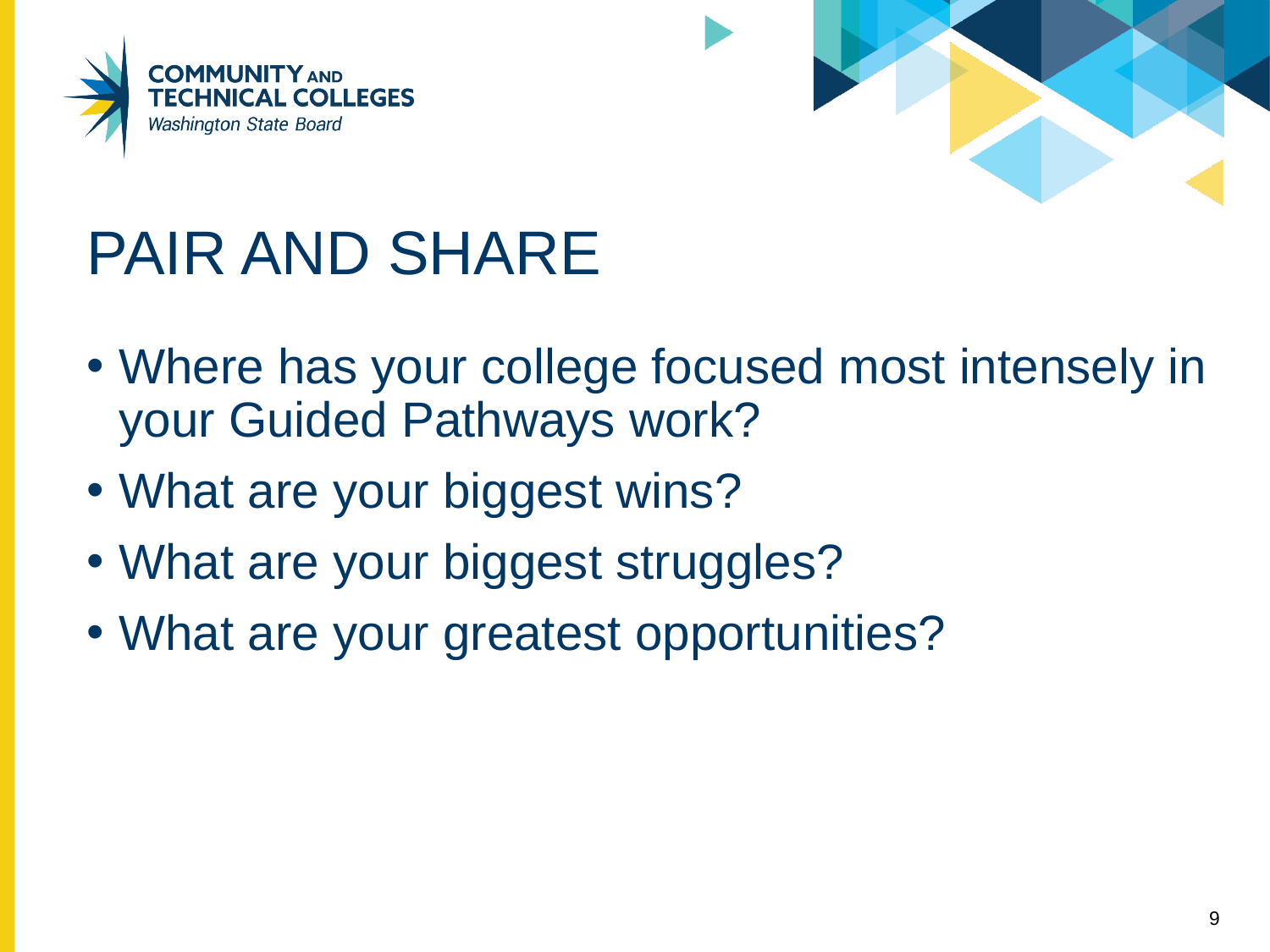

# Pair and share
Where has your college focused most intensely in your Guided Pathways work?
What are your biggest wins?
What are your biggest struggles?
What are your greatest opportunities?

9